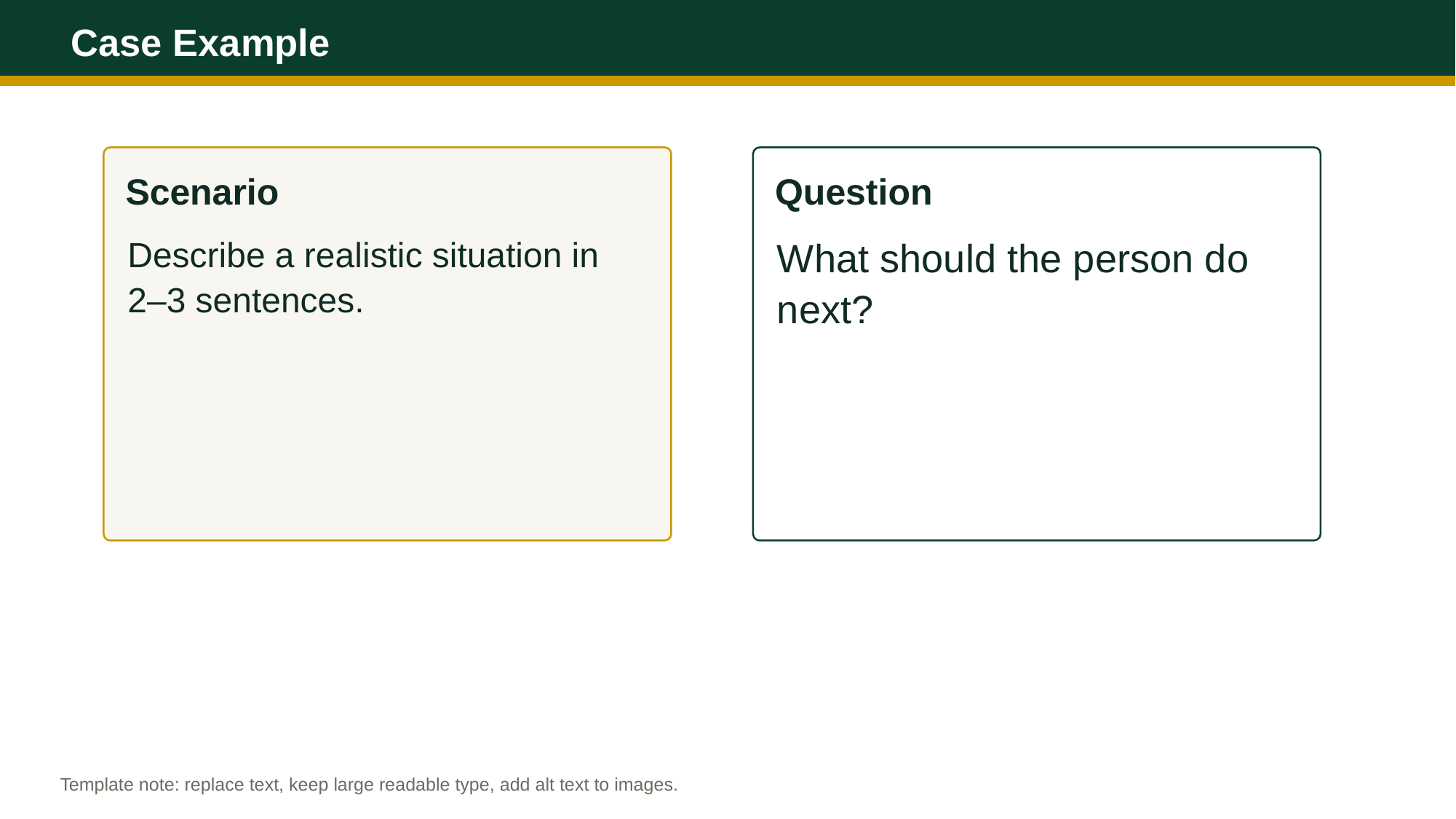

Case Example

Scenario
Question
Describe a realistic situation in 2–3 sentences.
What should the person do next?
Template note: replace text, keep large readable type, add alt text to images.